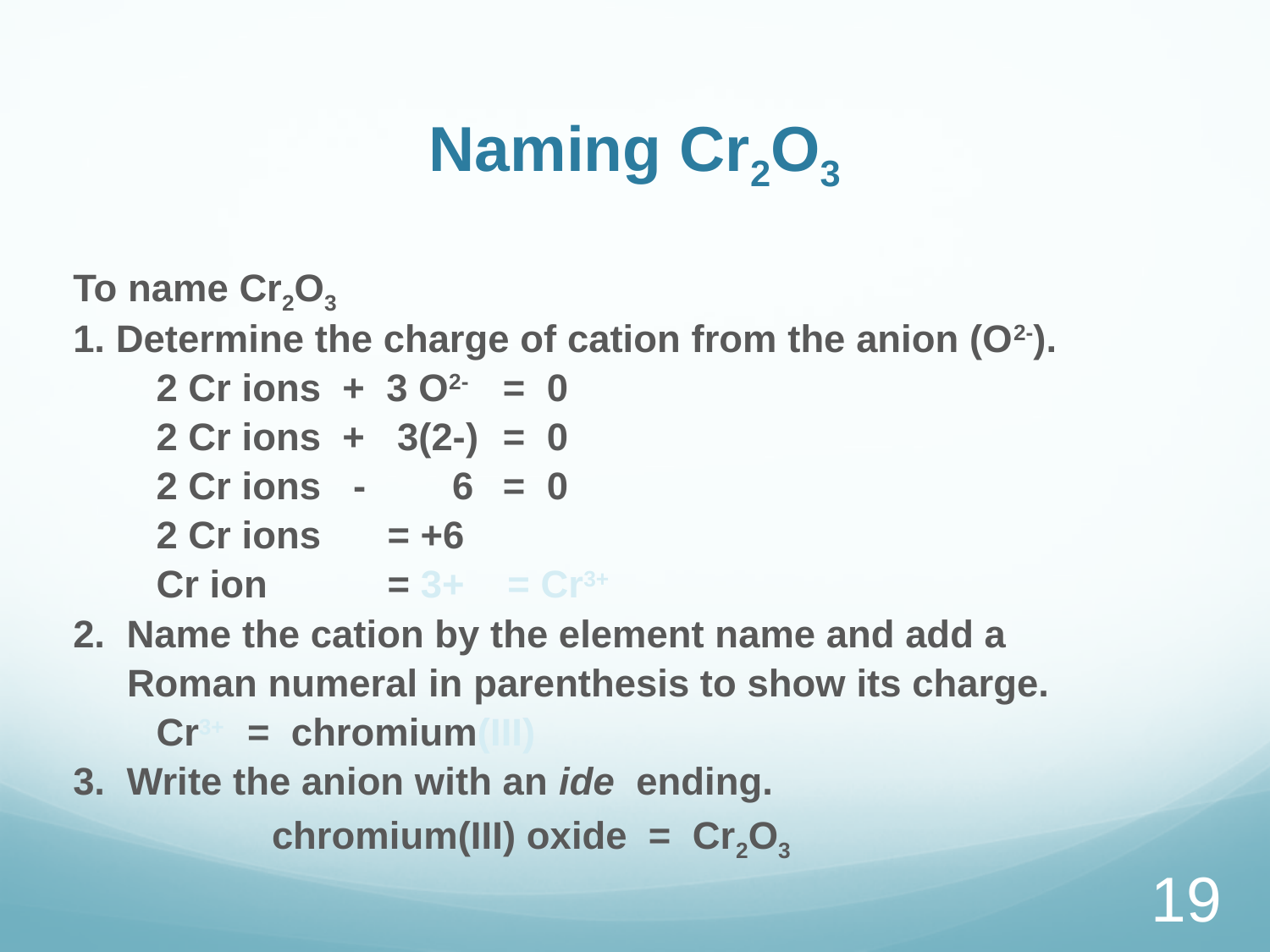

# Naming Cr2O3
To name Cr2O3
1. Determine the charge of cation from the anion (O2-).
		2 Cr ions  +  3 O2-  	=  0
		2 Cr ions  +   3(2-) 	=  0
		2 Cr ions   -        6  	=  0
		2 Cr ions 		= +6
		Cr ion 			= 3+    = Cr3+
2.  Name the cation by the element name and add a
     Roman numeral in parenthesis to show its charge.
		Cr3+   =  chromium(III)
3.  Write the anion with an ide  ending.
            	chromium(III) oxide  =  Cr2O3

19